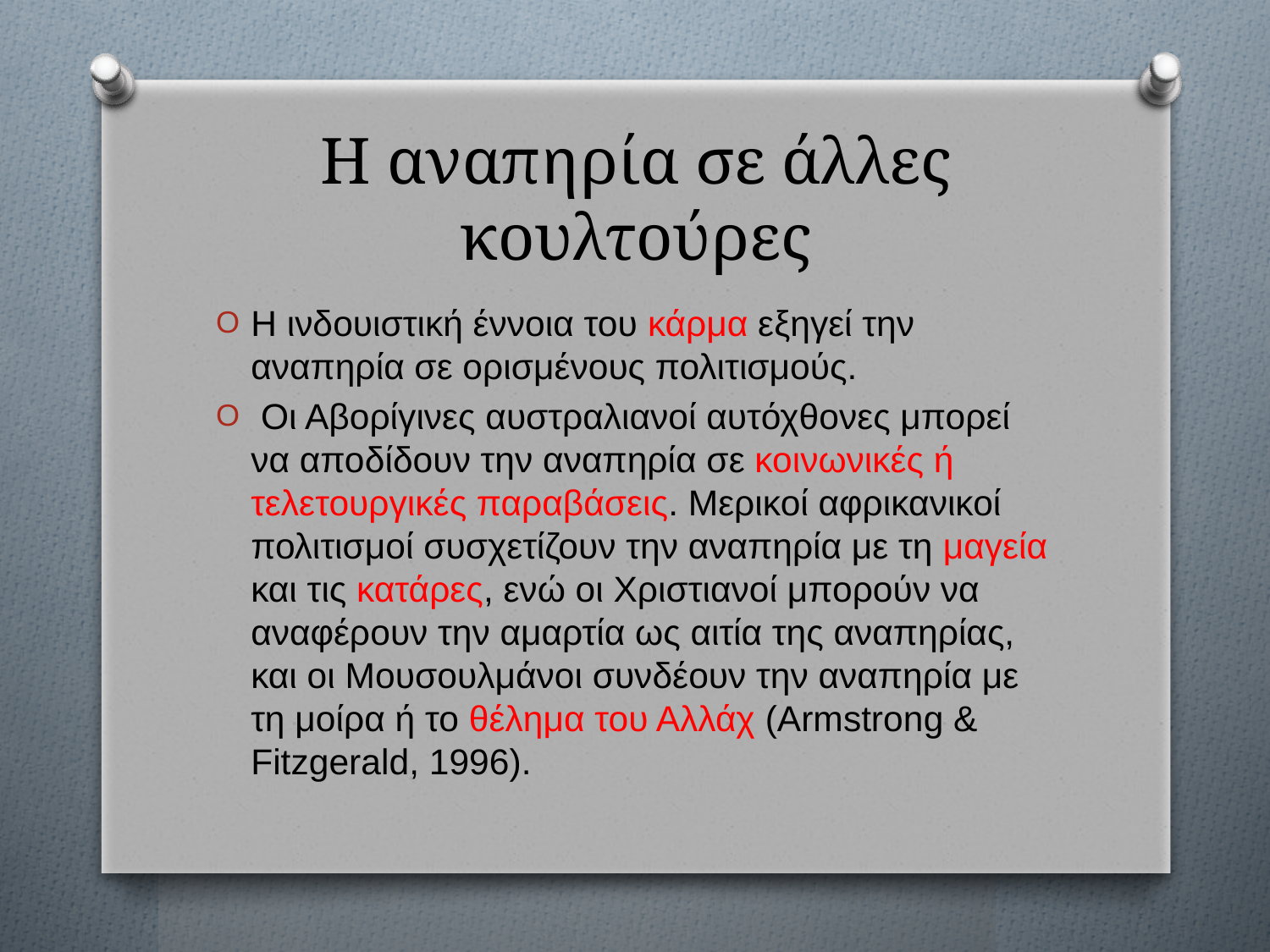

# Η αναπηρία σε άλλες κουλτούρες
Η ινδουιστική έννοια του κάρμα εξηγεί την αναπηρία σε ορισμένους πολιτισμούς.
 Οι Αβορίγινες αυστραλιανοί αυτόχθονες μπορεί να αποδίδουν την αναπηρία σε κοινωνικές ή τελετουργικές παραβάσεις. Μερικοί αφρικανικοί πολιτισμοί συσχετίζουν την αναπηρία με τη μαγεία και τις κατάρες, ενώ οι Χριστιανοί μπορούν να αναφέρουν την αμαρτία ως αιτία της αναπηρίας, και οι Μουσουλμάνοι συνδέουν την αναπηρία με τη μοίρα ή το θέλημα του Αλλάχ (Armstrong & Fitzgerald, 1996).